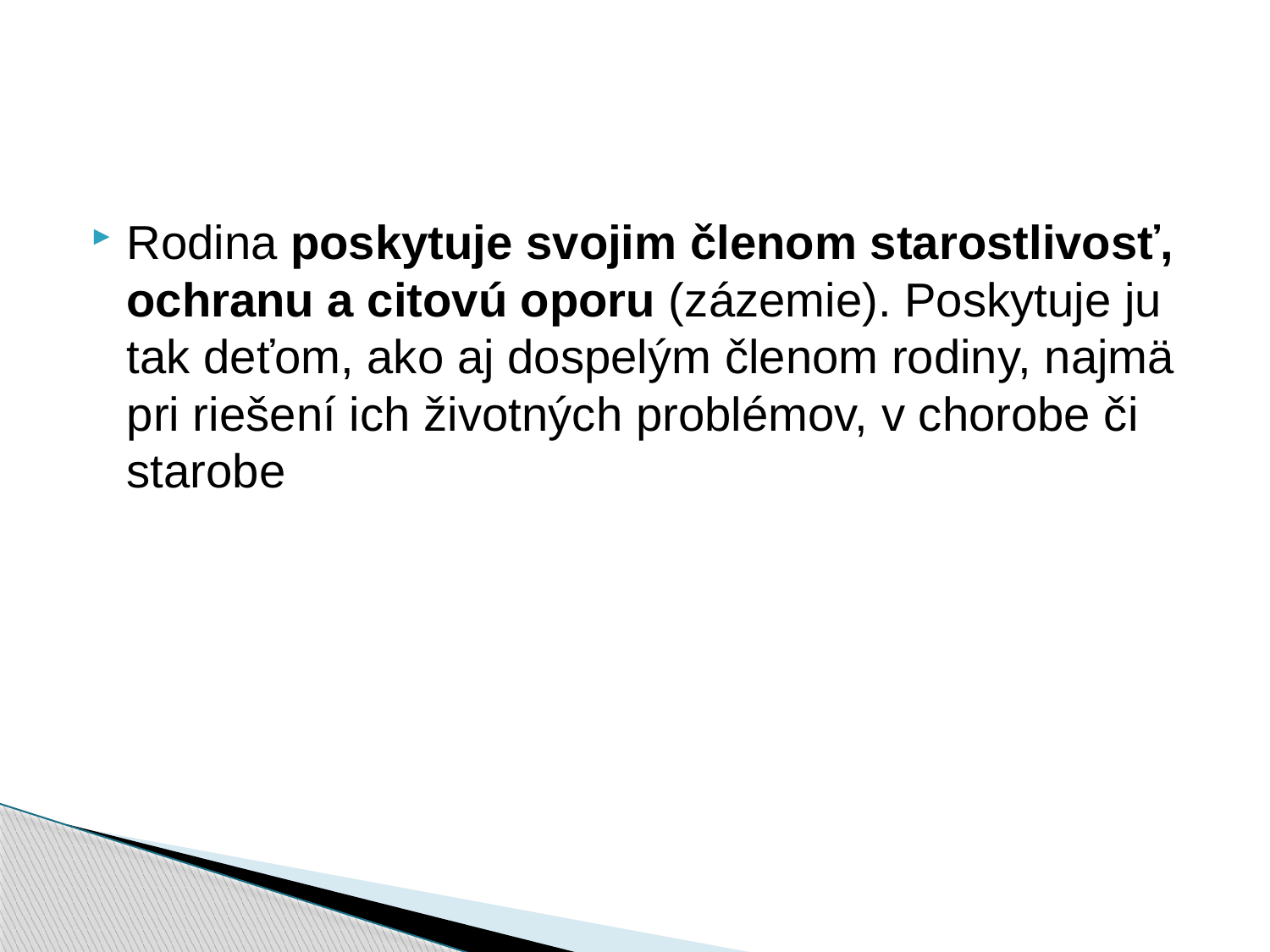

#
Rodina poskytuje svojim členom starostlivosť, ochranu a citovú oporu (zázemie). Poskytuje ju tak deťom, ako aj dospelým členom rodiny, najmä pri riešení ich životných problémov, v chorobe či starobe